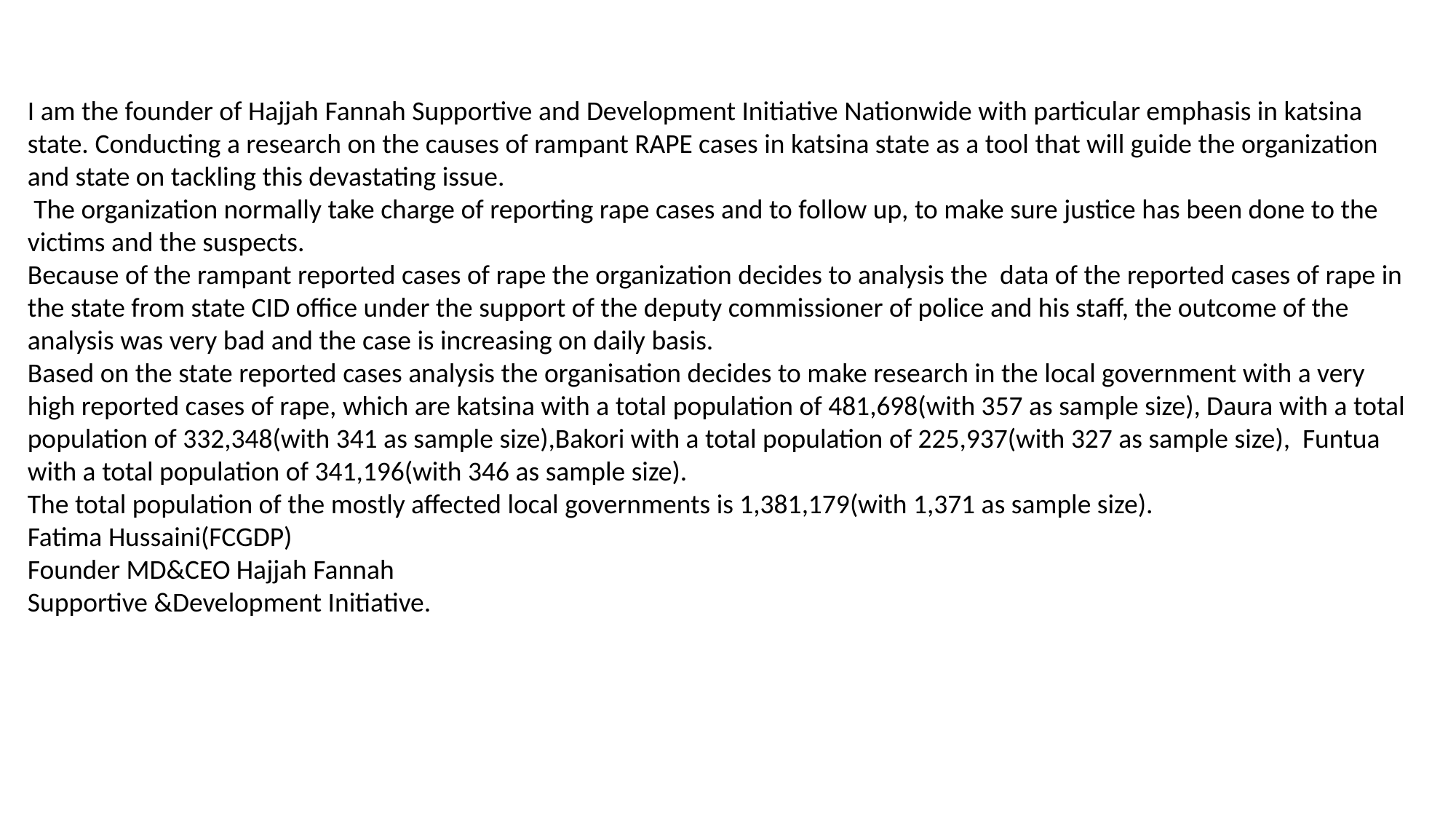

I am the founder of Hajjah Fannah Supportive and Development Initiative Nationwide with particular emphasis in katsina state. Conducting a research on the causes of rampant RAPE cases in katsina state as a tool that will guide the organization and state on tackling this devastating issue.
 The organization normally take charge of reporting rape cases and to follow up, to make sure justice has been done to the victims and the suspects.
Because of the rampant reported cases of rape the organization decides to analysis the  data of the reported cases of rape in the state from state CID office under the support of the deputy commissioner of police and his staff, the outcome of the analysis was very bad and the case is increasing on daily basis.
Based on the state reported cases analysis the organisation decides to make research in the local government with a very high reported cases of rape, which are katsina with a total population of 481,698(with 357 as sample size), Daura with a total population of 332,348(with 341 as sample size),Bakori with a total population of 225,937(with 327 as sample size),  Funtua with a total population of 341,196(with 346 as sample size).
The total population of the mostly affected local governments is 1,381,179(with 1,371 as sample size).
Fatima Hussaini(FCGDP)
Founder MD&CEO Hajjah Fannah
Supportive &Development Initiative.